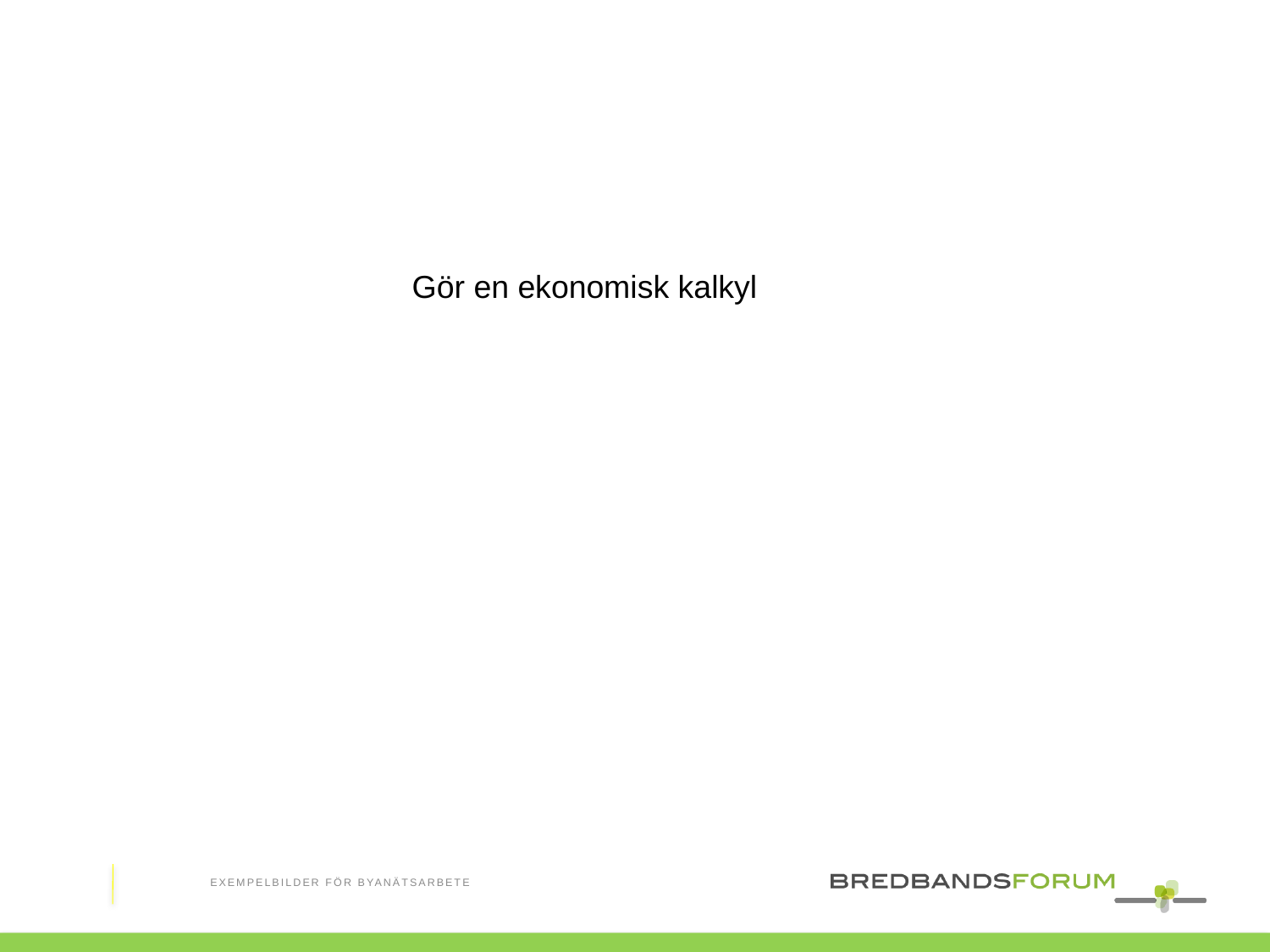

Gör en ekonomisk kalkyl
Exempelbilder för byanätsarbete